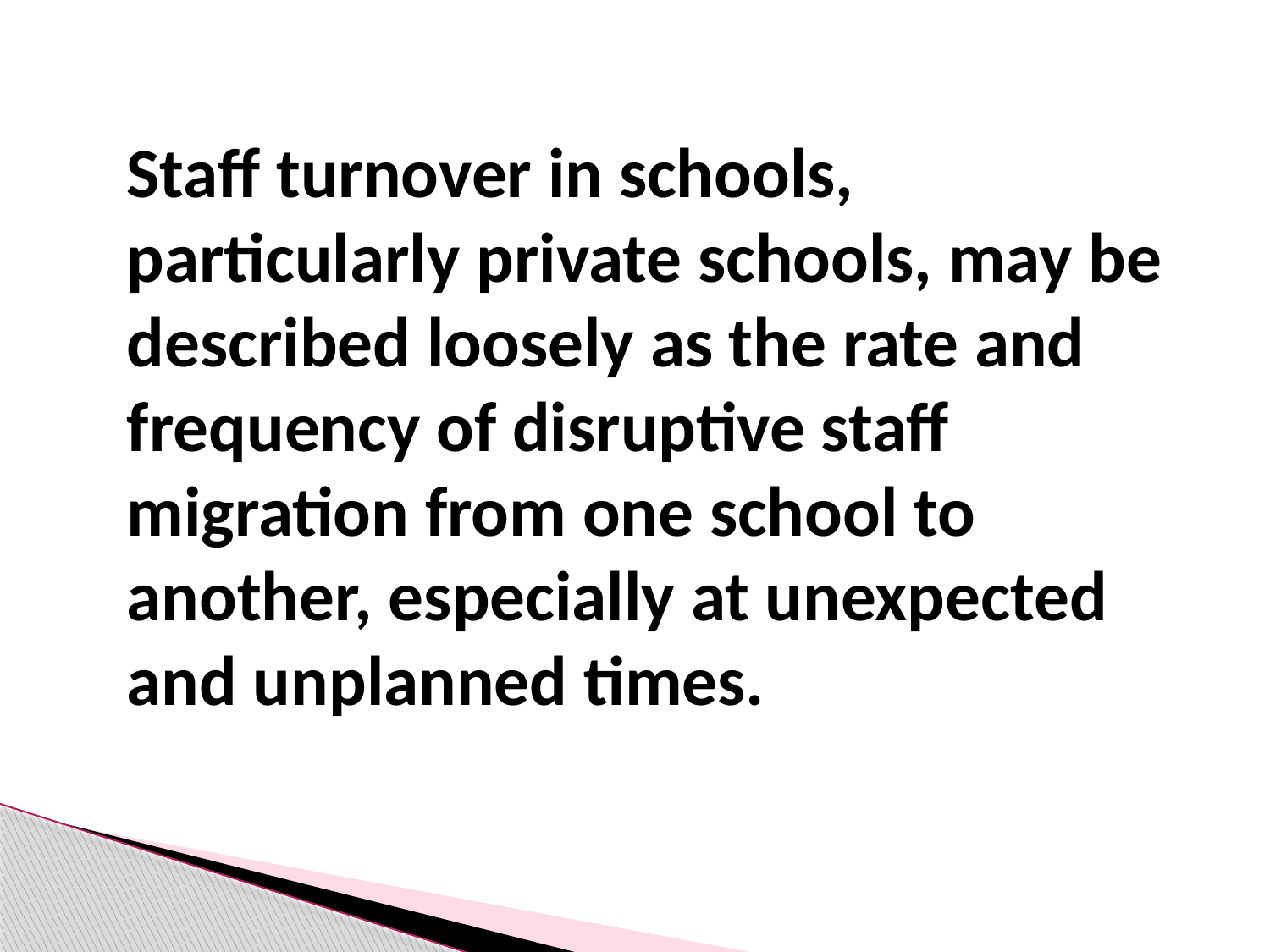

Staff turnover in schools, particularly private schools, may be described loosely as the rate and frequency of disruptive staff migration from one school to another, especially at unexpected and unplanned times.